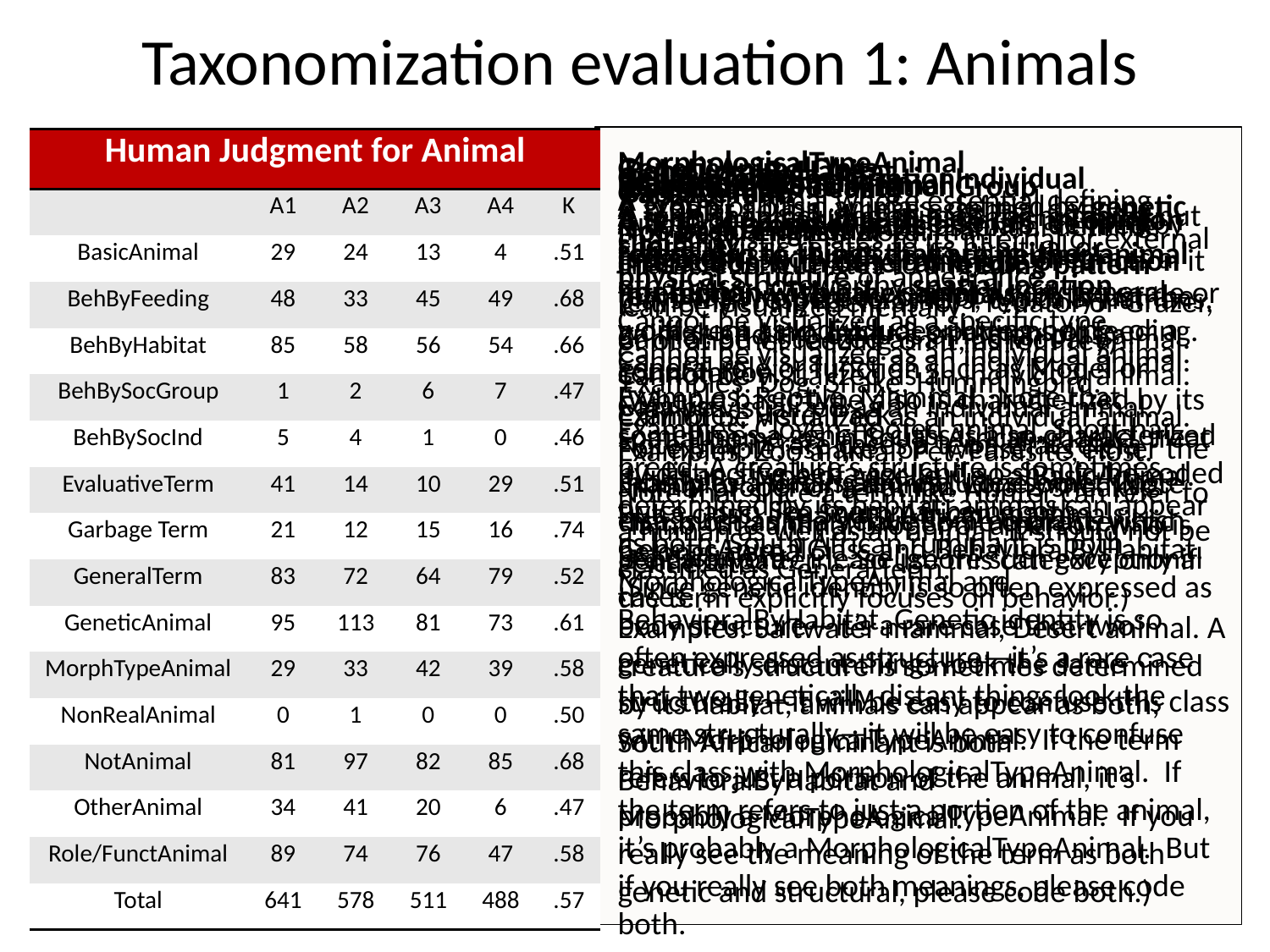

Taxonomization evaluation 1: Animals

| Human Judgment for Animal |  |  |  |  |  |
| --- | --- | --- | --- | --- | --- |
|  | A1 | A2 | A3 | A4 | K |
| BasicAnimal | 29 | 24 | 13 | 4 | .51 |
| BehByFeeding | 48 | 33 | 45 | 49 | .68 |
| BehByHabitat | 85 | 58 | 56 | 54 | .66 |
| BehBySocGroup | 1 | 2 | 6 | 7 | .47 |
| BehBySocInd | 5 | 4 | 1 | 0 | .46 |
| EvaluativeTerm | 41 | 14 | 10 | 29 | .51 |
| Garbage Term | 21 | 12 | 15 | 16 | .74 |
| GeneralTerm | 83 | 72 | 64 | 79 | .52 |
| GeneticAnimal | 95 | 113 | 81 | 73 | .61 |
| MorphTypeAnimal | 29 | 33 | 42 | 39 | .58 |
| NonRealAnimal | 0 | 1 | 0 | 0 | .50 |
| NotAnimal | 81 | 97 | 82 | 85 | .68 |
| OtherAnimal | 34 | 41 | 20 | 6 | .47 |
| Role/FunctAnimal | 89 | 74 | 76 | 47 | .58 |
| Total | 641 | 578 | 511 | 488 | .57 |
MorphologicalTypeAnimal
A type of animal whose essential defining characteristic relates to its internal or external physical structure or appearance.

Cannot be visualized as an individual animal.

Examples: Cloven-hoofed animal, Short-hair breed. A creature’s structure is sometimes determined by its habitat, animals can appear as both; South African ruminant is both MorphologicalTypeAnimal and BehavioralByHabitat. Genetic identity is so often expressed as structure—it’s a rare case that two genetically distant things look the same structurally—it will be easy to confuse this class with MorphologicalTypeAnimal.  If the term refers to just a portion of the animal, it’s probably a MorphologicalTypeAnimal.  But if you really see both meanings, please code both.
GeneticAnimalClass
A group of basic animals, defined by genetic similarity.

Cannot be visualized as a specific type.

Examples: Reptile, Mammal.  Note that sometimes a genetic class is also characterized by distinctive behavior, and so should be coded twice, as in Sea-mammal beingboth GeneticAnimalClass and BehavioralByHabitat.  (Since genetic identity is so often expressed as body structure—it’s a rare case that two genetically distant things look the same structurally—it will be easy to confuse this class with MorphologicalTypeAnimal.  If the term refers to just a portion of the animal, it’s probably a MorphologicalTypeAnimal.  If you really see the meaning of the term as both genetic and structural, please code both.)
 BehavioralByHabitat
A type of animal whose essential defining characteristic relates to its habitual or otherwise noteworthy spatial location.

Cannot be visualized as an individual animal. (When a basic type also is characterized by its spatial home, as in South African gazelle, treat it just as a type of gazelle, i.e., a BasicAnimal. But a class, like South African mammals, belongs here.)

Examples: Saltwater mammal, Desert animal. A creature’s structure is sometimes determined by its habitat, animals can appear as both; South African ruminant is both BehavioralByHabitat and   MorphologicalTypeAnimal.
GeneralTerm
A term that includes animals (or humans) but refers also to things that are neither animal nor human.  Typically either a very general word such as Individual or Living being, or a general role or function such as Model or Catalyst.
Note that in rare cases a term that refers mostly to animals also includes something else, such as the Venus Fly Trap plant, which is a carnivore.  Please ignore such exceptional cases.

BehavioralBySocializationIndividual
A type of animal whose essential defining characteristic relates to its patterns of interaction with other animals, of the same or a different kind. Excludes patterns of feeding.

May be visualized as an individual animal.

Examples: Herding animal, Lone wolf.  (Note that most animals have some characteristic behavior pattern.  So use this category only if the term explicitly focuses on behavior.)
EvaluativeAnimalTerm
A term for an animal that carries an opinion judgment, such as “varmint”.  Sometimes a term has two senses, one of which is just the animal, and the other is a human plus a connotation.

For example, “snake” or “weasel” is either the animal proper or a human who is sneaky; “lamb” the animal proper or a person who is gentle, etc.
RoleOrFunctionOfAnimal
A type of animal whose essential defining characteristic relates to the role or function it plays with respect to others, typically humans.

Cannot be visualized as an individual animal.

Examples: Zoo animal, Pet, Parasite, Host.
BehavioralBySocializationGroup
A natural group of basic animals, defined by interaction with other animals.

Cannot be visualized as an individual animal.

Examples: Herd, Pack.
 BehavioralByFeeding
 A type of animal whose essential defining characteristic relates to a feeding pattern (either feeding itself, as for Predator or Grazer, or of another feeding on it, as for Prey).

Cannot be visualized as an individual animal.

Note that since a term like Hunter can refer to a human as well as an animal, it should not be classified as GeneralTerm.
  BasicAnimal
  The basic individual  animal.

  Can be visualized mentally.

  Examples: Dog, Snake, Hummingbird.
GarbageTerm
Not a real English word.